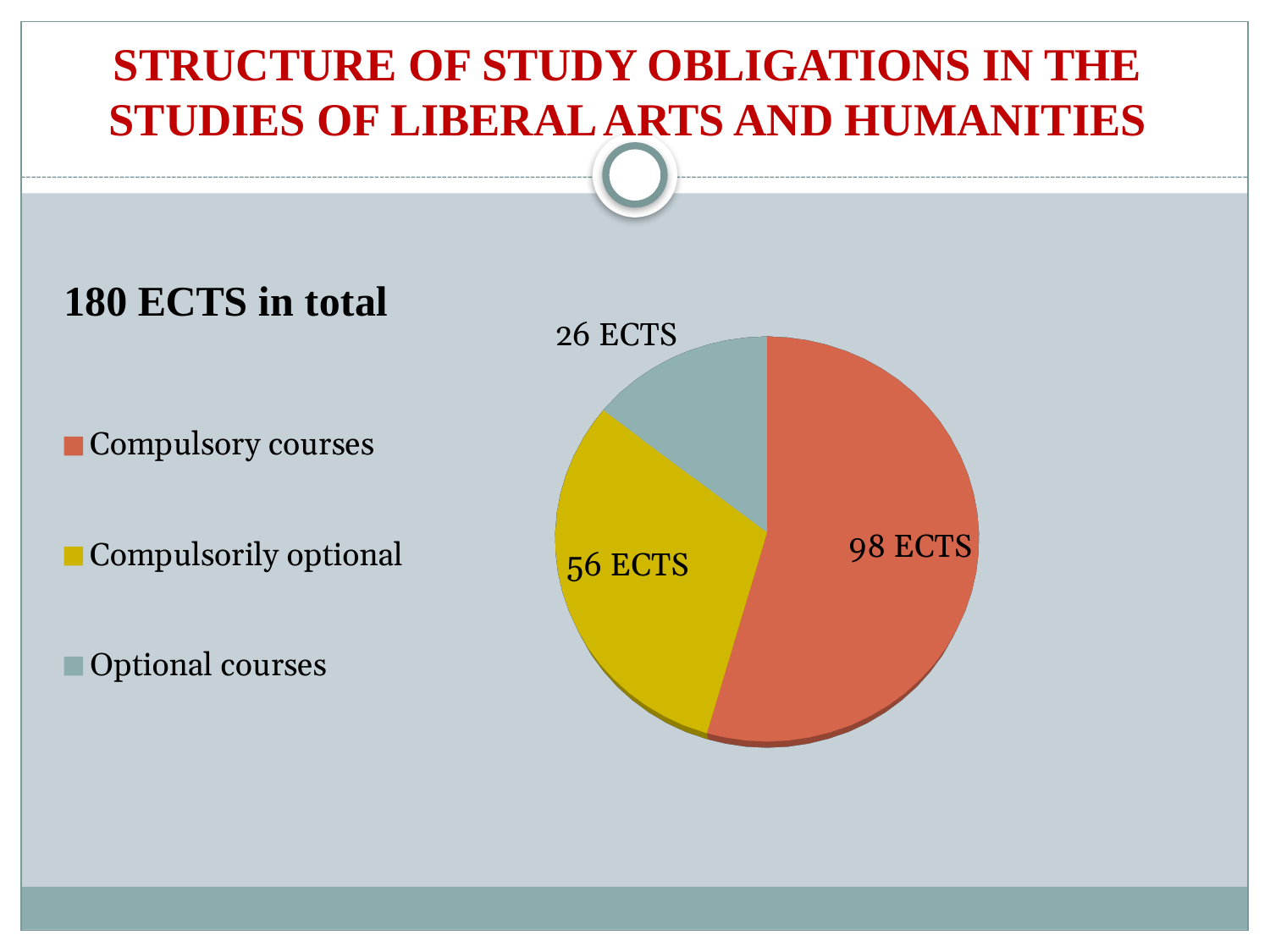

# Structure of study obligations in the studies of Liberal Arts and Humanities

[unsupported chart]